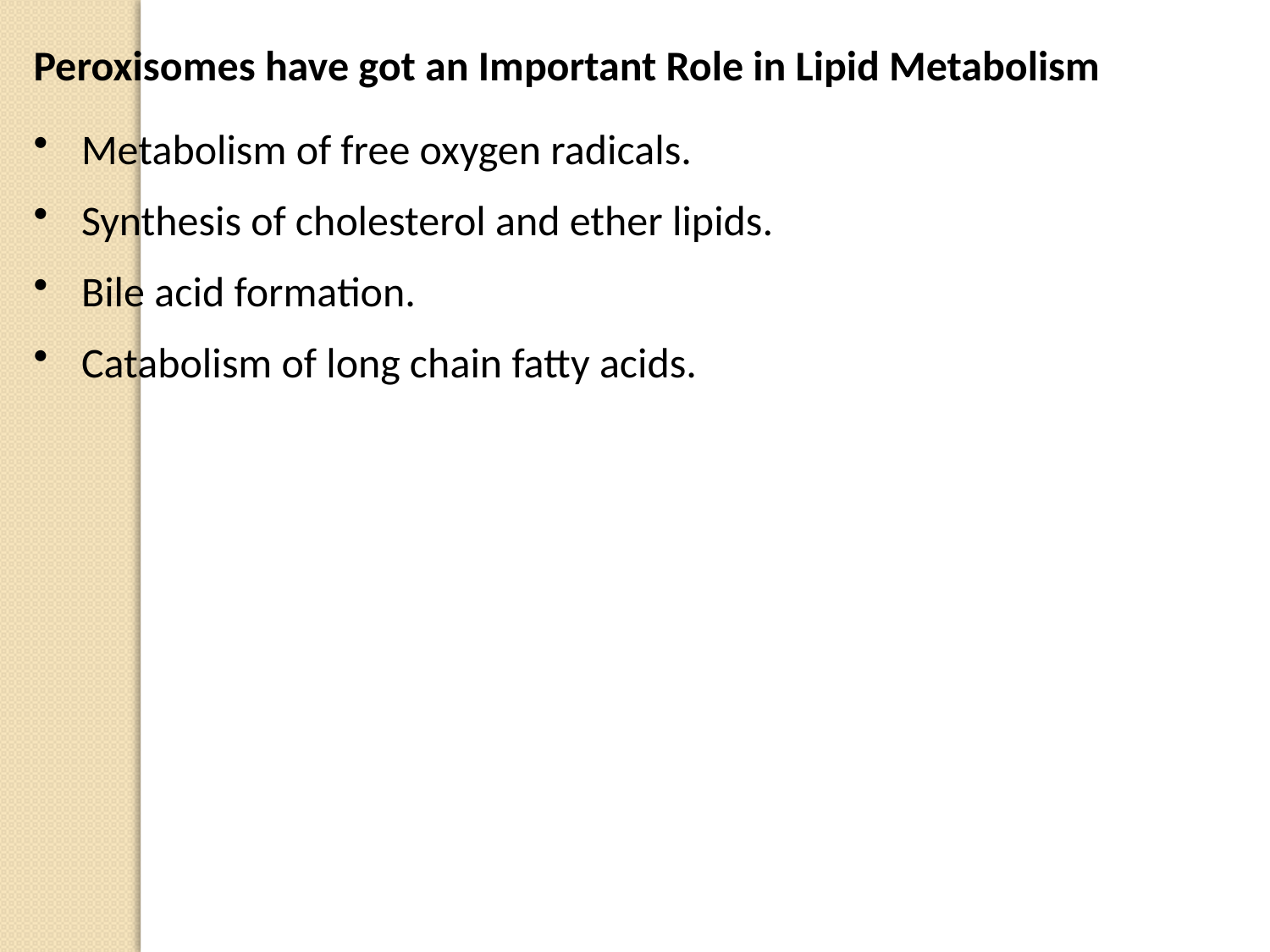

Peroxisomes have got an Important Role in Lipid Metabolism
Metabolism of free oxygen radicals.
Synthesis of cholesterol and ether lipids.
Bile acid formation.
Catabolism of long chain fatty acids.